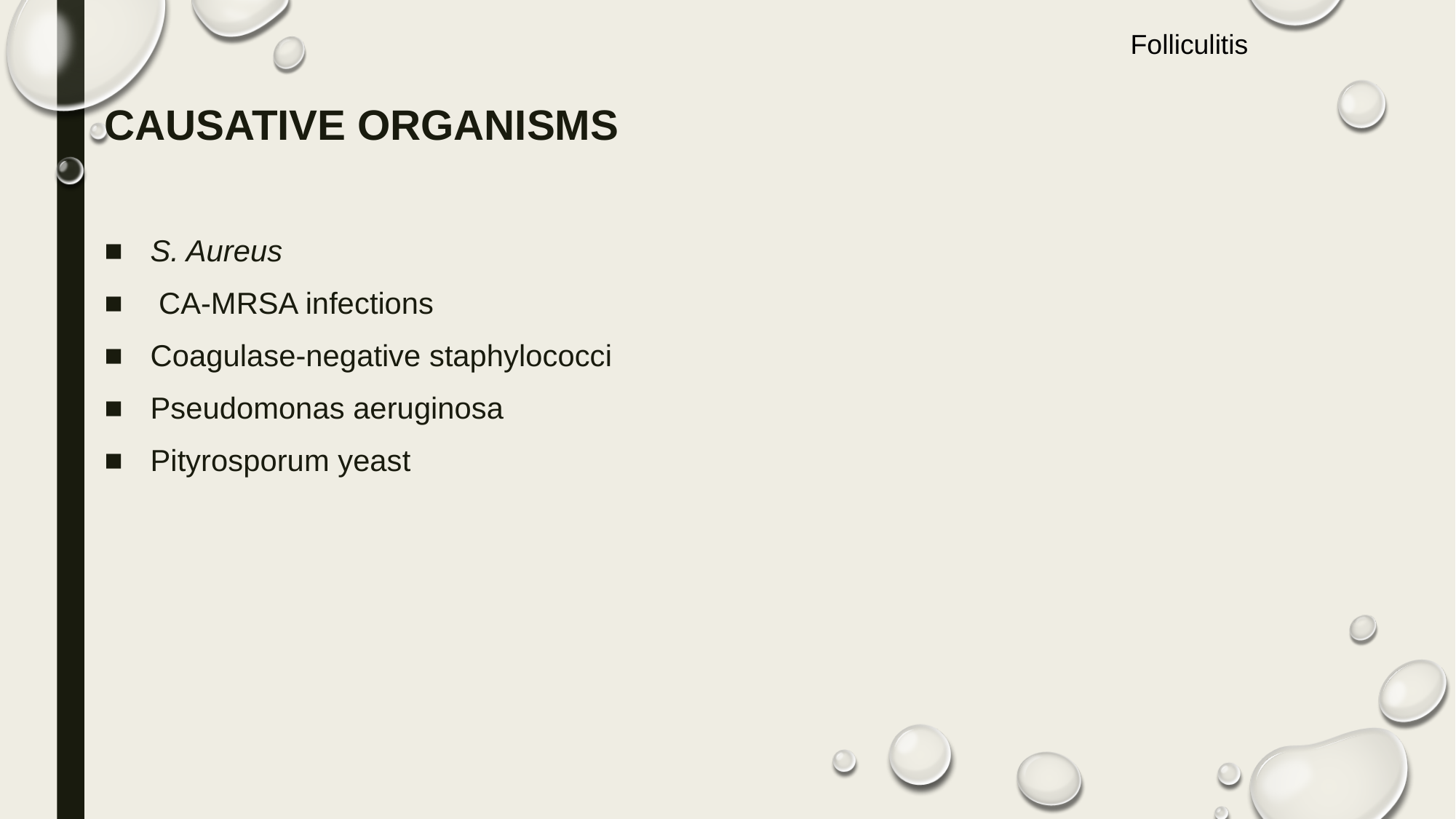

Folliculitis
CAUSATIVE ORGANISMS

S. Aureus
 CA‐MRSA infections
Coagulase‐negative staphylococci
Pseudomonas aeruginosa
Pityrosporum yeast